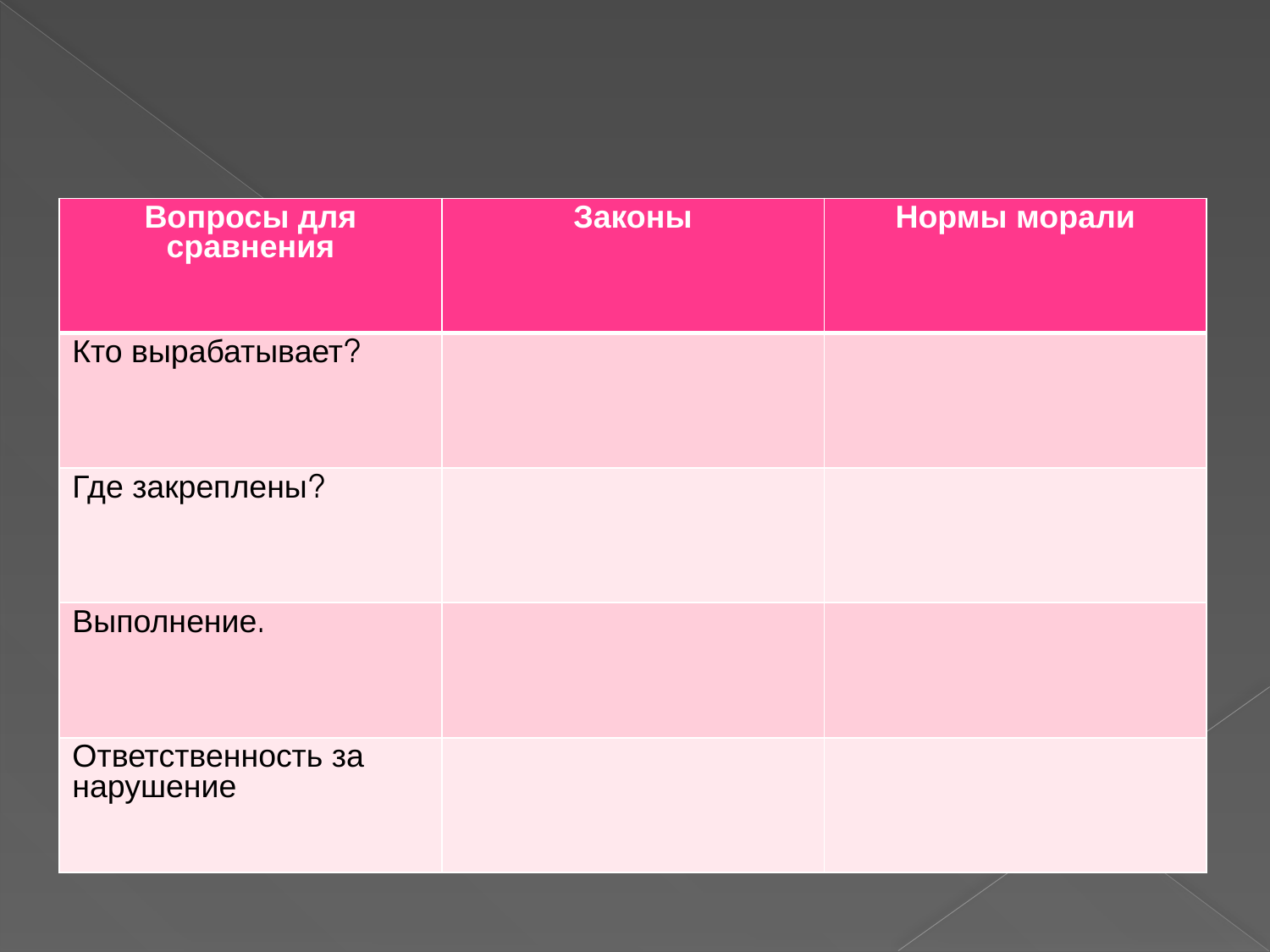

#
| Вопросы для сравнения | Законы | Нормы морали |
| --- | --- | --- |
| Кто вырабатывает? |  |  |
| Где закреплены? |  |  |
| Выполнение. |  |  |
| Ответственность за нарушение |  |  |